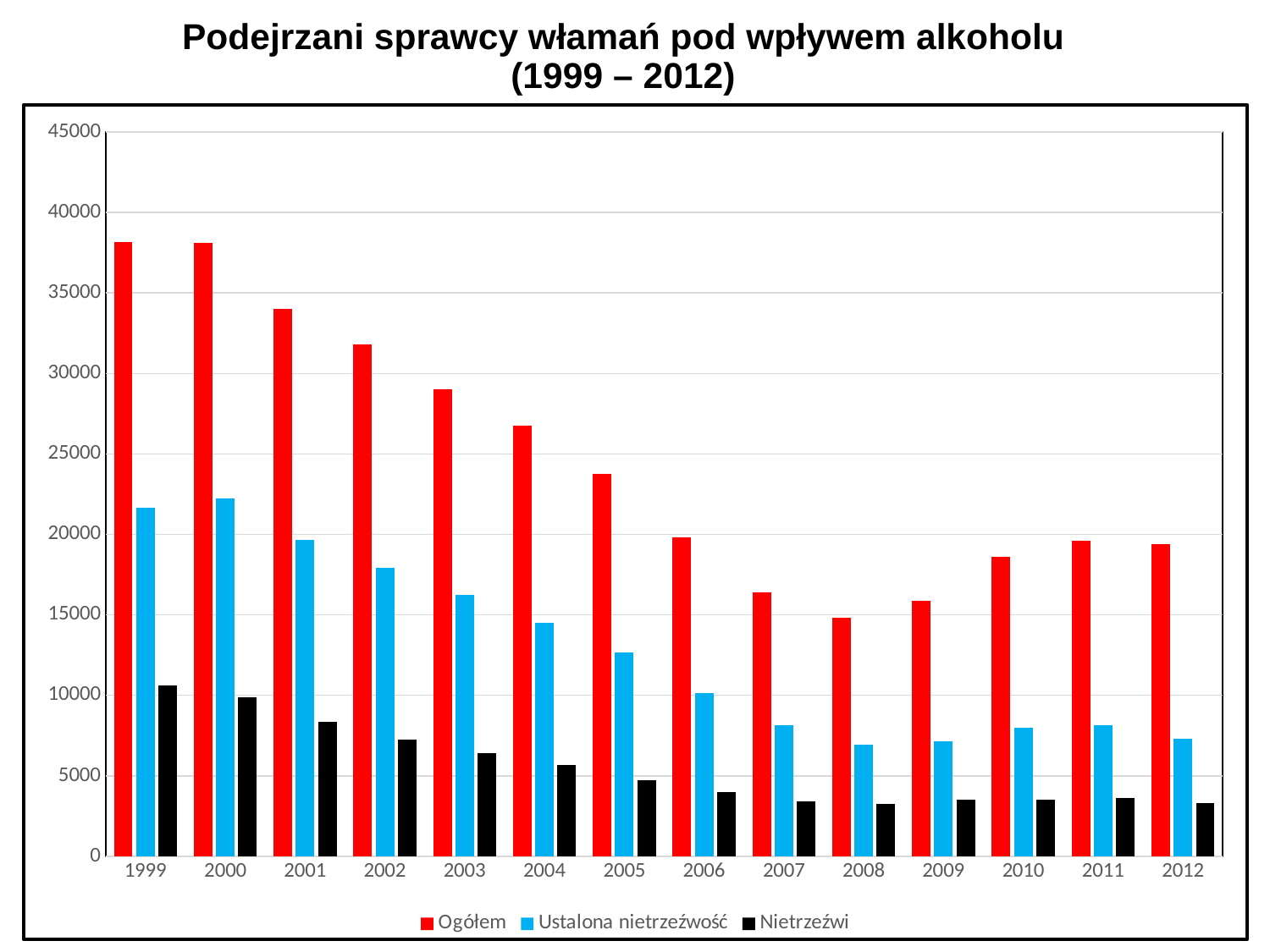

# Podejrzani sprawcy włamań pod wpływem alkoholu (1999 – 2012)

### Chart

| Category | Ogółem | Ustalona nietrzeźwość | Nietrzeźwi |
|---|---|---|---|
| 1999 | 38173.0 | 21672.0 | 10634.0 |
| 2000 | 38118.0 | 22221.0 | 9881.0 |
| 2001 | 33992.0 | 19640.0 | 8374.0 |
| 2002 | 31819.0 | 17950.0 | 7232.0 |
| 2003 | 29030.0 | 16236.0 | 6388.0 |
| 2004 | 26748.0 | 14517.0 | 5668.0 |
| 2005 | 23779.0 | 12674.0 | 4740.0 |
| 2006 | 19793.0 | 10160.0 | 4003.0 |
| 2007 | 16374.0 | 8140.0 | 3425.0 |
| 2008 | 14818.0 | 6926.0 | 3235.0 |
| 2009 | 15854.0 | 7131.0 | 3536.0 |
| 2010 | 18612.0 | 7963.0 | 3527.0 |
| 2011 | 19585.0 | 8126.0 | 3647.0 |
| 2012 | 19420.0 | 7326.0 | 3330.0 |